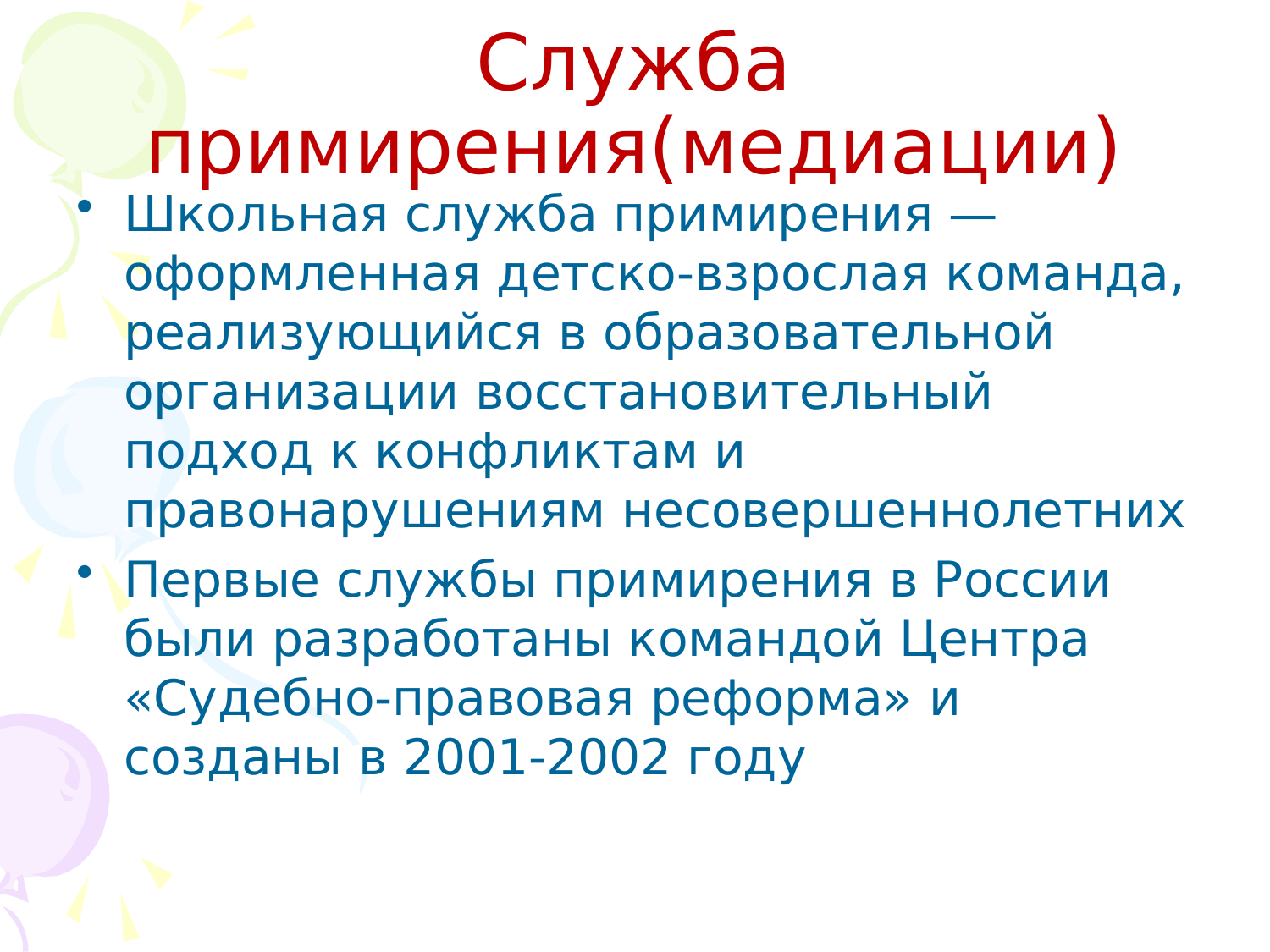

# Служба примирения(медиации)
Школьная служба примирения — оформленная детско-взрослая команда, реализующийся в образовательной организации восстановительный подход к конфликтам и правонарушениям несовершеннолетних
Первые службы примирения в России были разработаны командой Центра «Судебно-правовая реформа» и созданы в 2001-2002 году